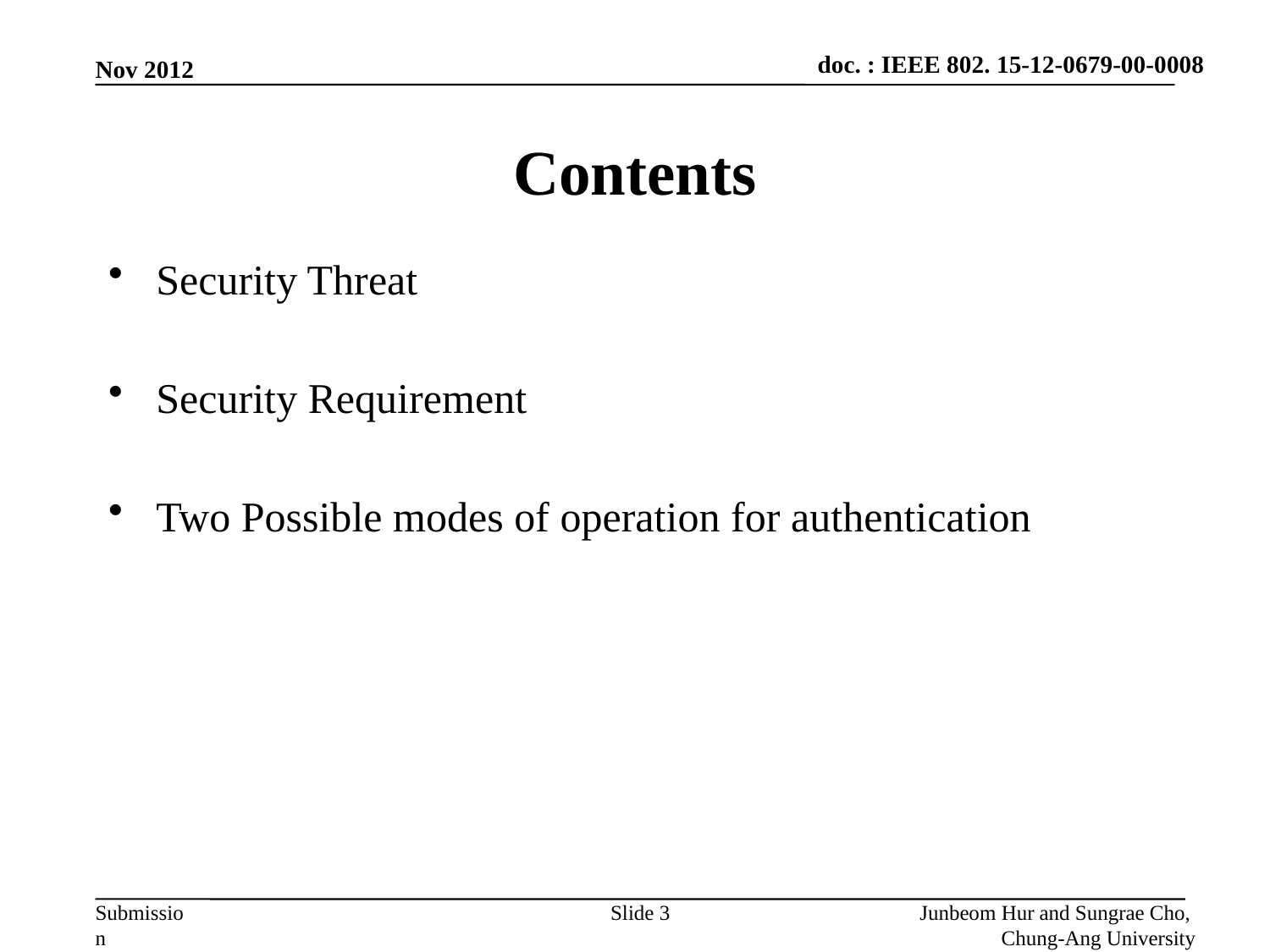

Nov 2012
# Contents
Security Threat

Security Requirement

Two Possible modes of operation for authentication
Slide 3
Junbeom Hur and Sungrae Cho,
Chung-Ang University